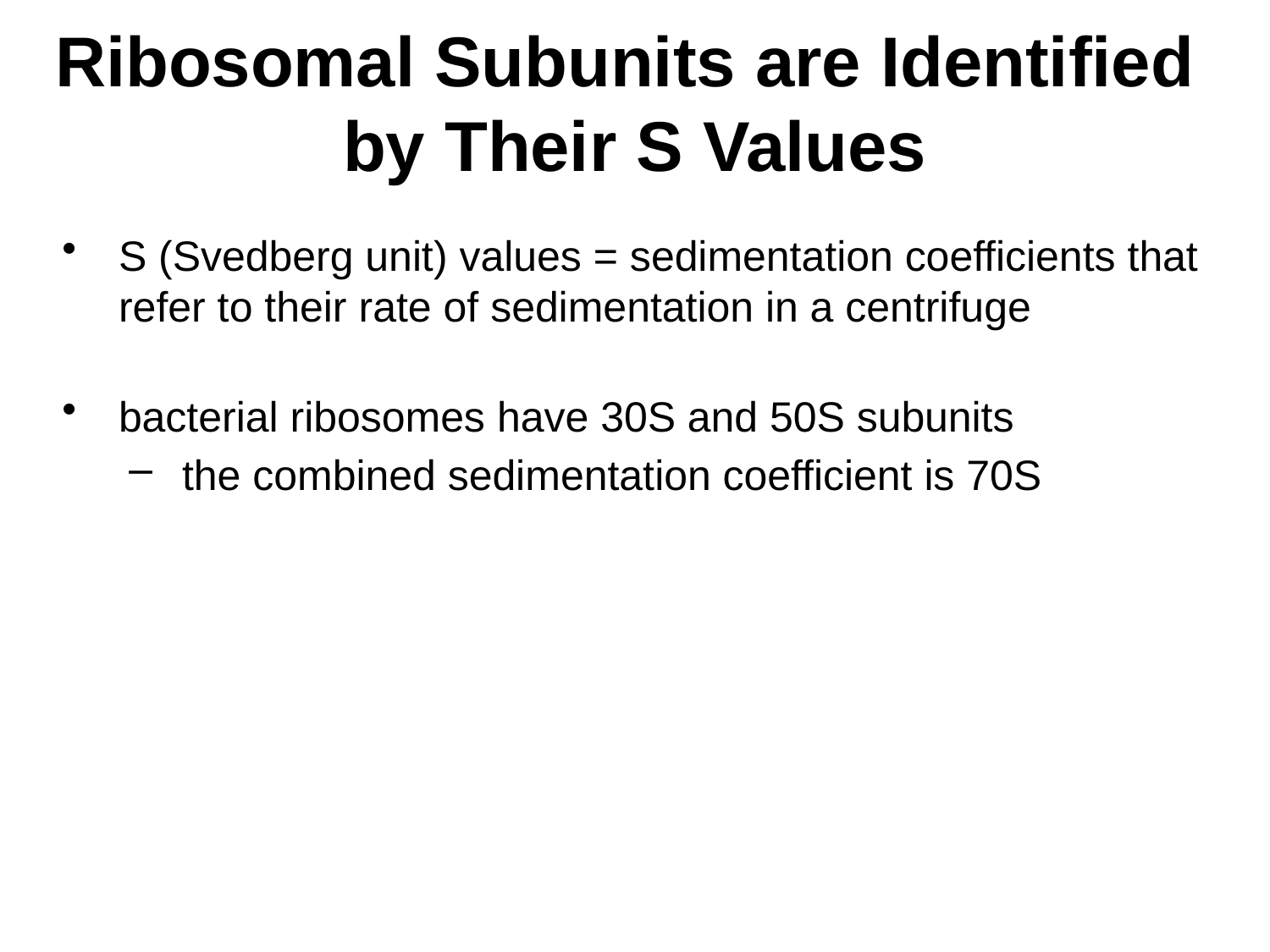

# Ribosomal Subunits are Identified by Their S Values
S (Svedberg unit) values = sedimentation coefficients that refer to their rate of sedimentation in a centrifuge
bacterial ribosomes have 30S and 50S subunits
the combined sedimentation coefficient is 70S